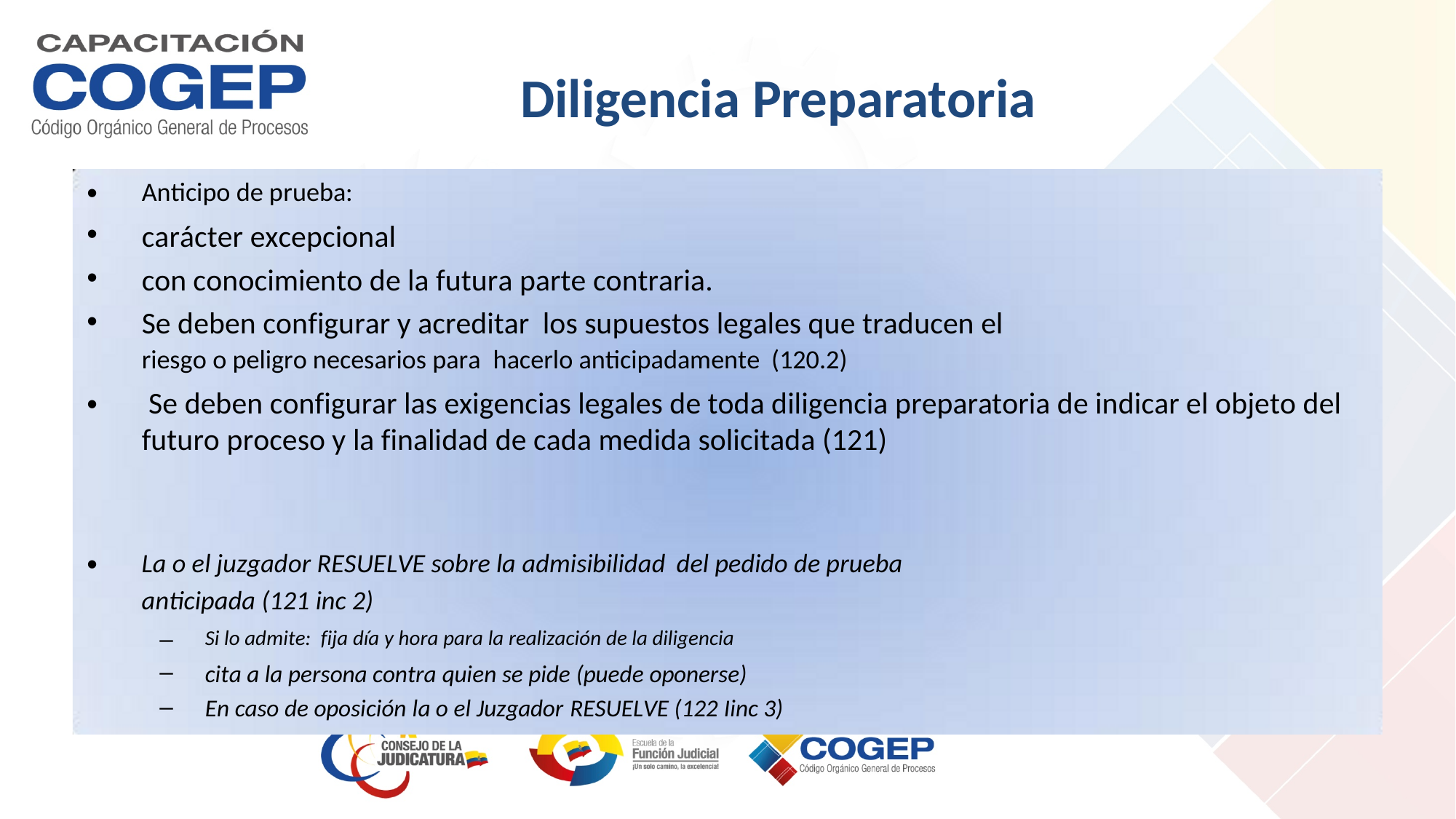

Diligencia Preparatoria

•
•
•
•
Anticipo de prueba:
carácter excepcional
con conocimiento de la futura parte contraria.
Se deben configurar y acreditar los supuestos legales que traducen el
riesgo o peligro necesarios para hacerlo anticipadamente (120.2)
Se deben configurar las exigencias legales de toda diligencia preparatoria de indicar el objeto del futuro proceso y la finalidad de cada medida solicitada (121)
•
•
La o el juzgador RESUELVE sobre la admisibilidad del pedido de prueba
anticipada (121 inc 2)
–
–
–
Si lo admite:  fija día y hora para la realización de la diligencia
cita a la persona contra quien se pide (puede oponerse)
En caso de oposición la o el Juzgador RESUELVE (122 Iinc 3)